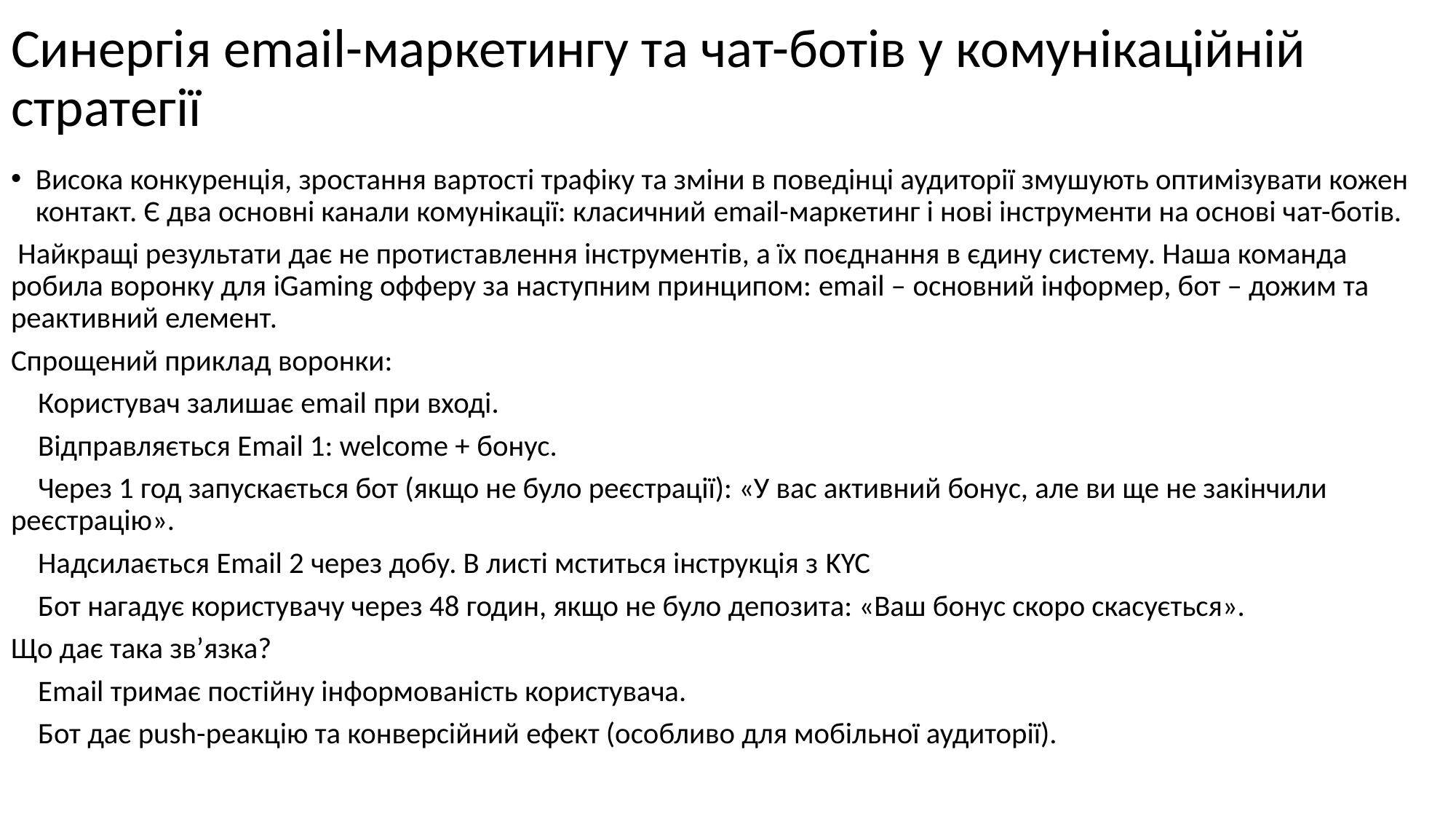

# Синергія email-маркетингу та чат-ботів у комунікаційній стратегії
Висока конкуренція, зростання вартості трафіку та зміни в поведінці аудиторії змушують оптимізувати кожен контакт. Є два основні канали комунікації: класичний email-маркетинг і нові інструменти на основі чат-ботів.
 Найкращі результати дає не протиставлення інструментів, а їх поєднання в єдину систему. Наша команда робила воронку для iGaming офферу за наступним принципом: email – основний інформер, бот – дожим та реактивний елемент.
Спрощений приклад воронки:
    Користувач залишає email при вході.
    Відправляється Email 1: welcome + бонус.
    Через 1 год запускається бот (якщо не було реєстрації): «У вас активний бонус, але ви ще не закінчили реєстрацію».
    Надсилається Email 2 через добу. В листі мститься інструкція з KYC
    Бот нагадує користувачу через 48 годин, якщо не було депозита: «Ваш бонус скоро скасується».
Що дає така зв’язка?
    Email тримає постійну інформованість користувача.
    Бот дає push-реакцію та конверсійний ефект (особливо для мобільної аудиторії).